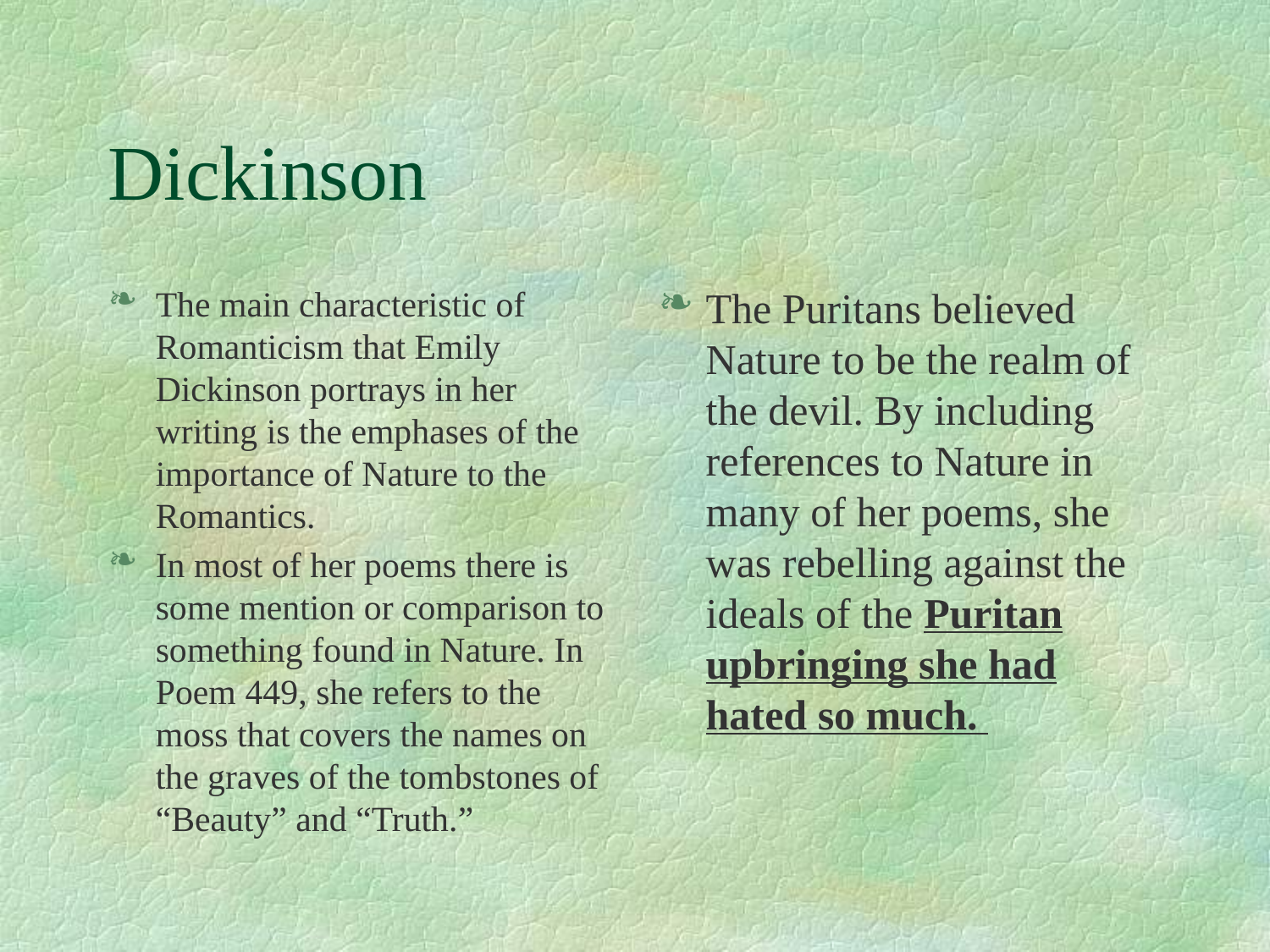

# Dickinson
The main characteristic of Romanticism that Emily Dickinson portrays in her writing is the emphases of the importance of Nature to the Romantics.
In most of her poems there is some mention or comparison to something found in Nature. In Poem 449, she refers to the moss that covers the names on the graves of the tombstones of “Beauty” and “Truth.”
The Puritans believed Nature to be the realm of the devil. By including references to Nature in many of her poems, she was rebelling against the ideals of the Puritan upbringing she had hated so much.